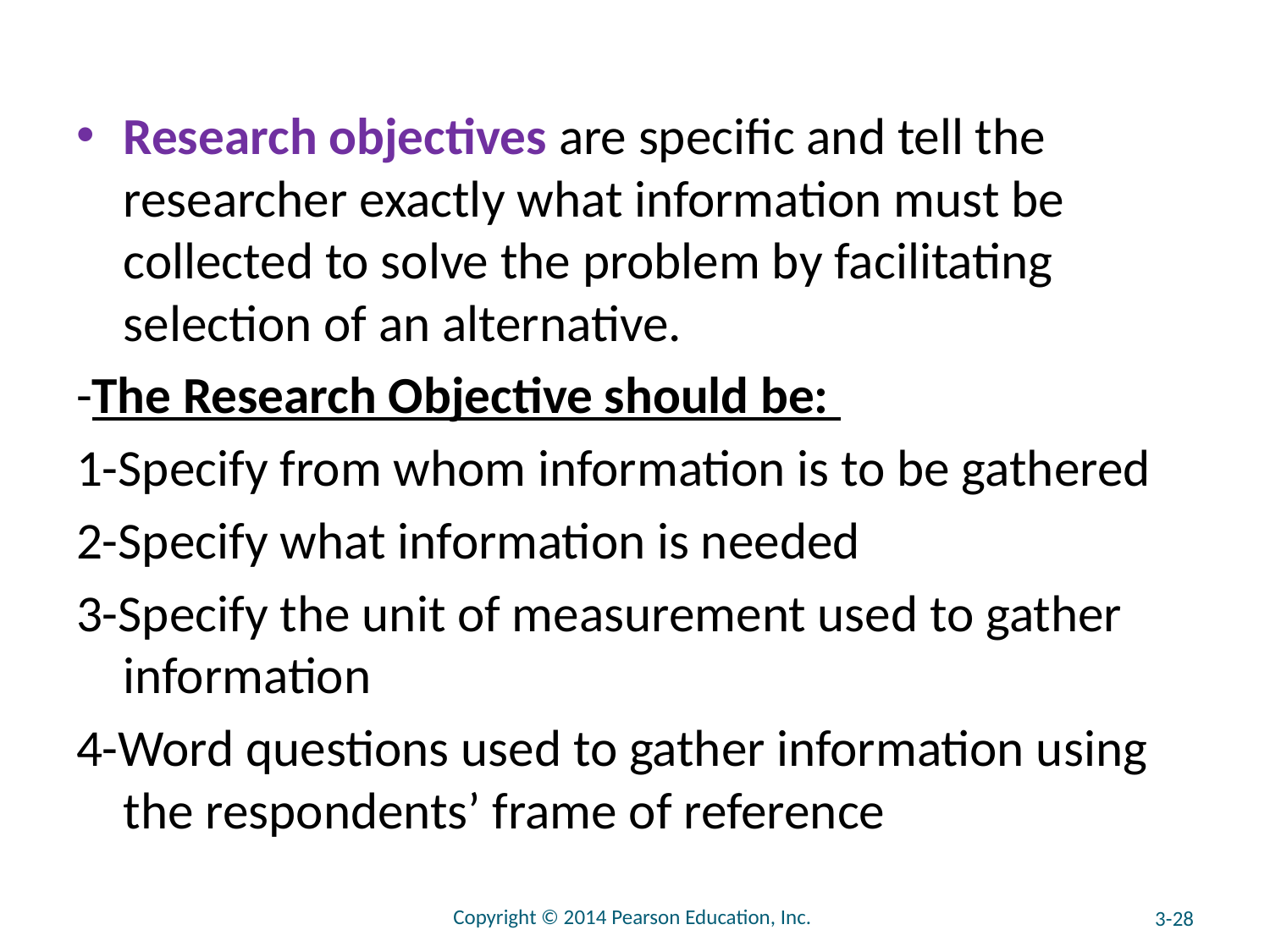

#
Research objectives are specific and tell the researcher exactly what information must be collected to solve the problem by facilitating selection of an alternative.
-The Research Objective should be:
1-Specify from whom information is to be gathered
2-Specify what information is needed
3-Specify the unit of measurement used to gather information
4-Word questions used to gather information using the respondents’ frame of reference